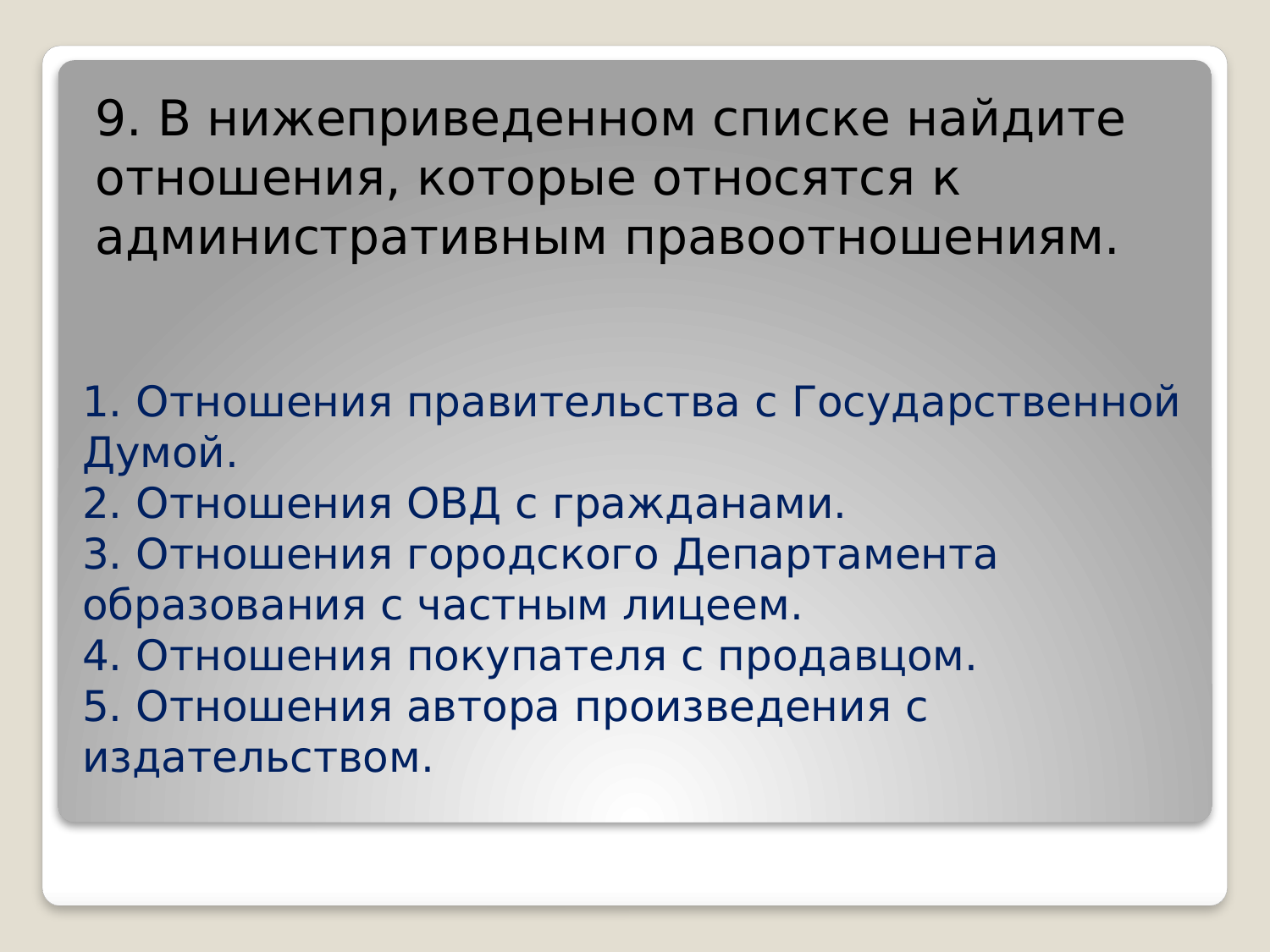

9. В нижеприведенном списке найдите отношения, которые относятся к административным правоотношениям.
# 1. Отношения правительства с Государственной Думой. 2. Отношения ОВД с гражданами. 3. Отношения городского Департамента образования с частным лицеем. 4. Отношения покупателя с продавцом. 5. Отношения автора произведения с издательством.